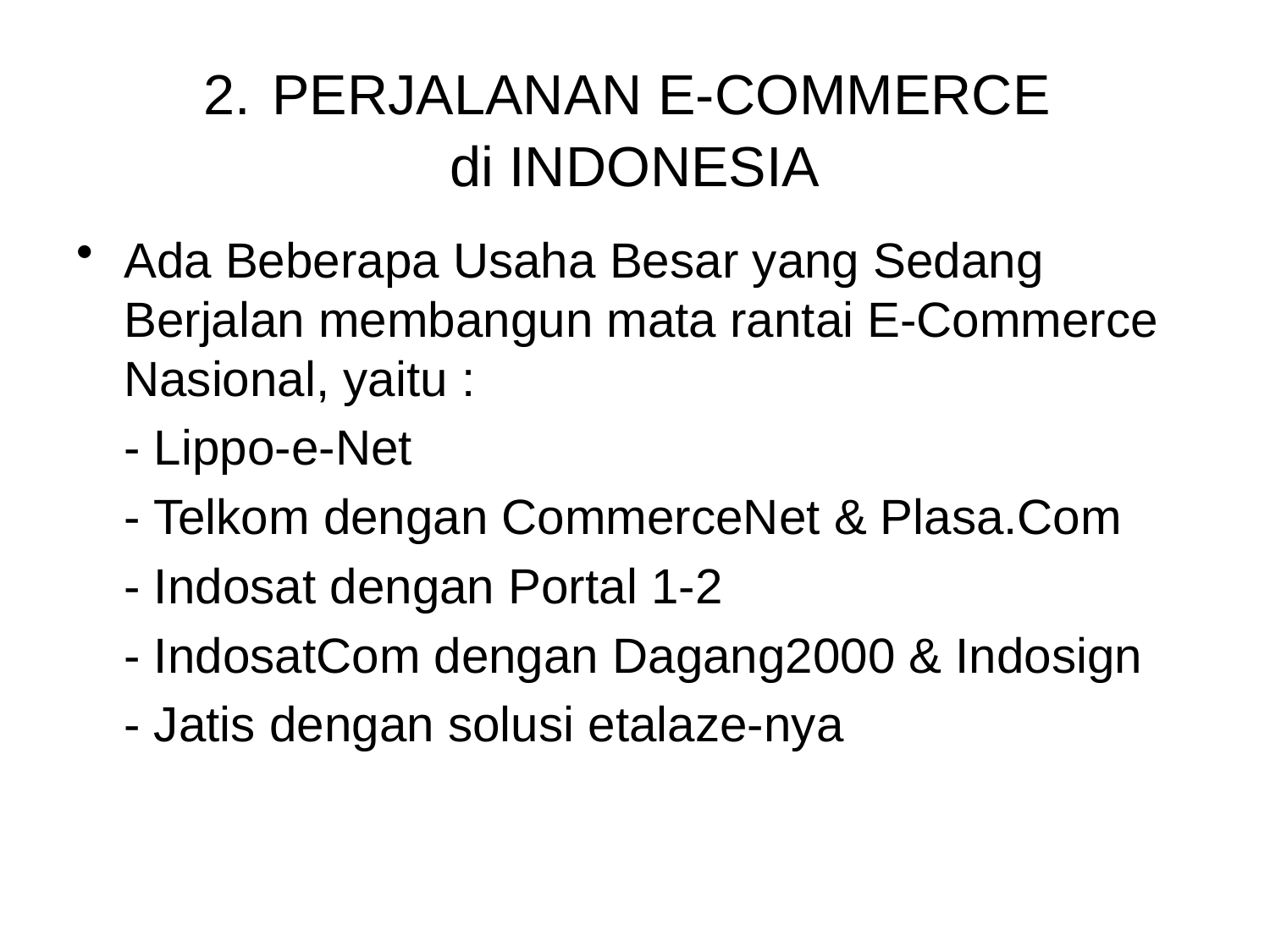

# 2. PERJALANAN E-COMMERCE di INDONESIA
Ada Beberapa Usaha Besar yang Sedang Berjalan membangun mata rantai E-Commerce Nasional, yaitu :
	- Lippo-e-Net
	- Telkom dengan CommerceNet & Plasa.Com
	- Indosat dengan Portal 1-2
	- IndosatCom dengan Dagang2000 & Indosign
	- Jatis dengan solusi etalaze-nya